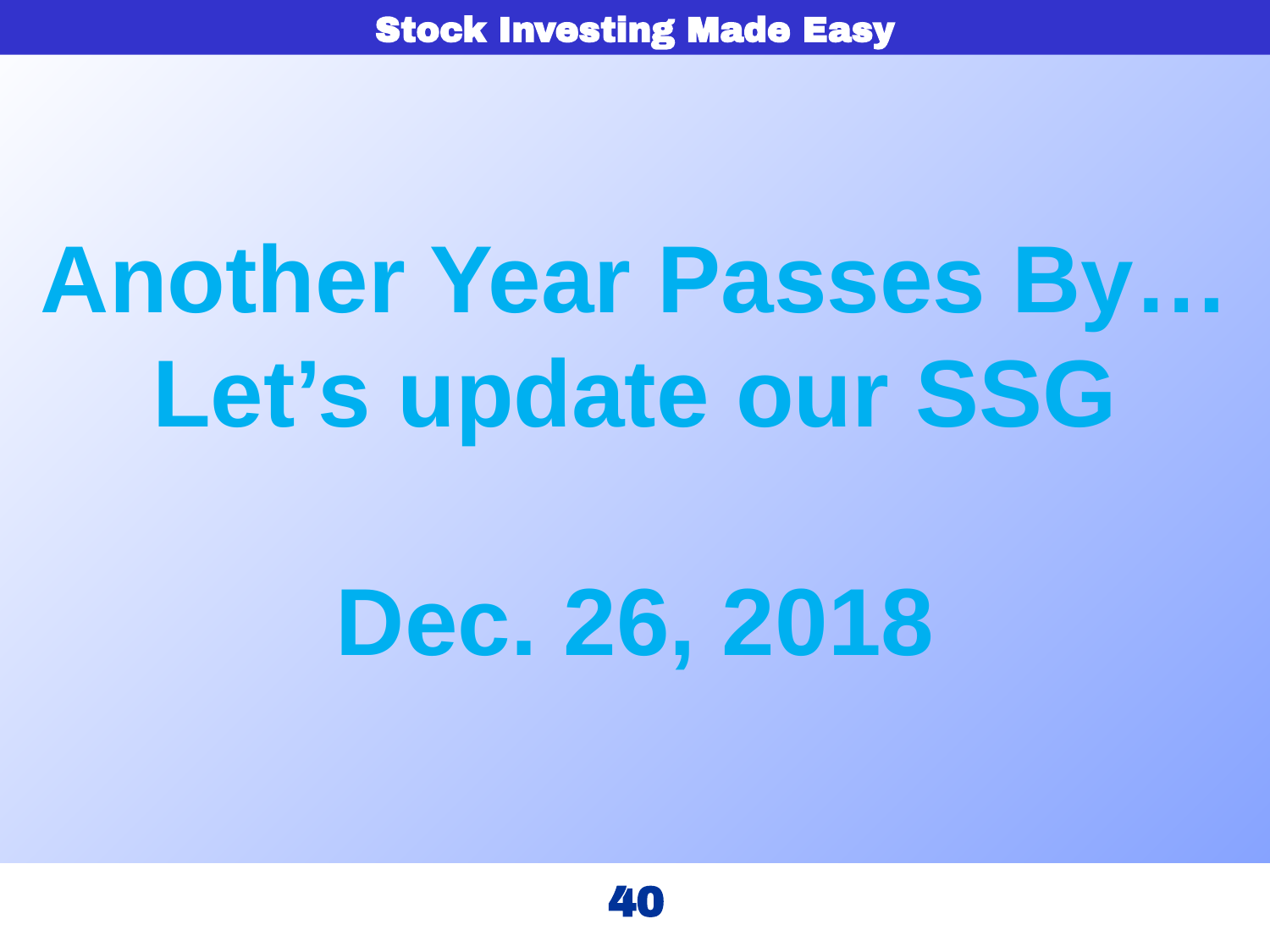

Another Year Passes By…
Let’s update our SSG

Dec. 26, 2018

40